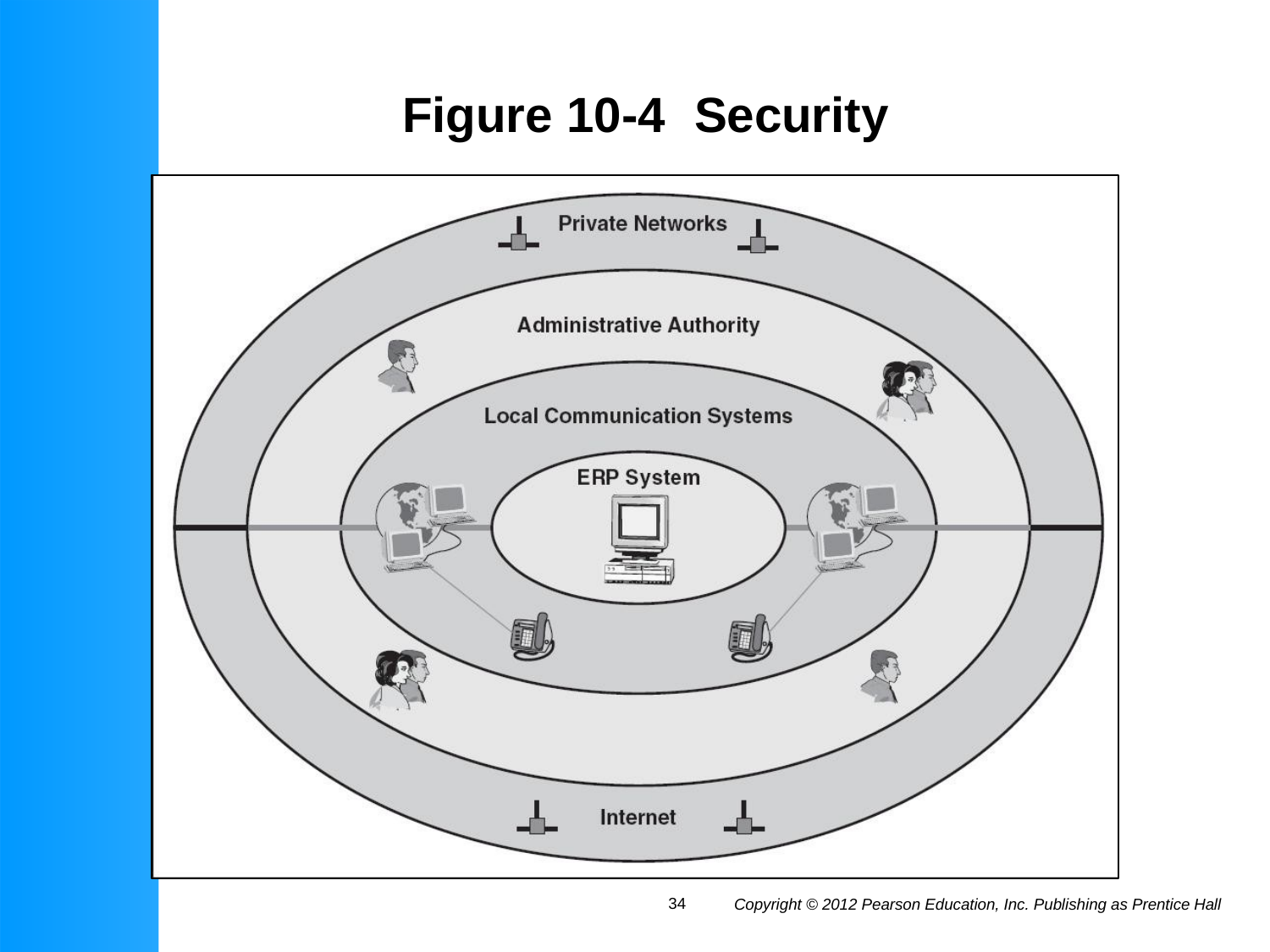

# Figure 10-4	Security

34
Copyright © 2012 Pearson Education, Inc. Publishing as Prentice Hall